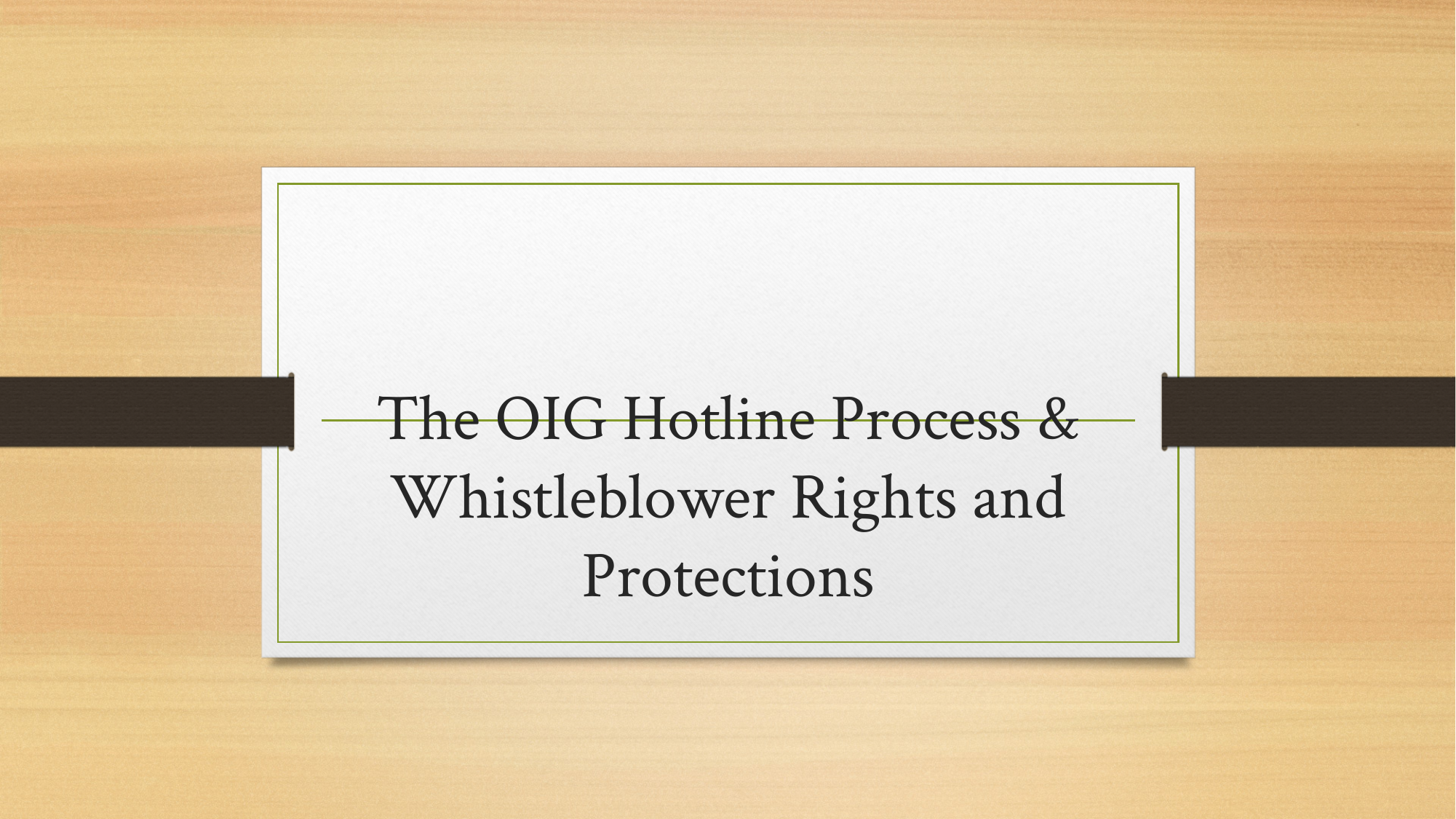

# The OIG Hotline Process & Whistleblower Rights and Protections